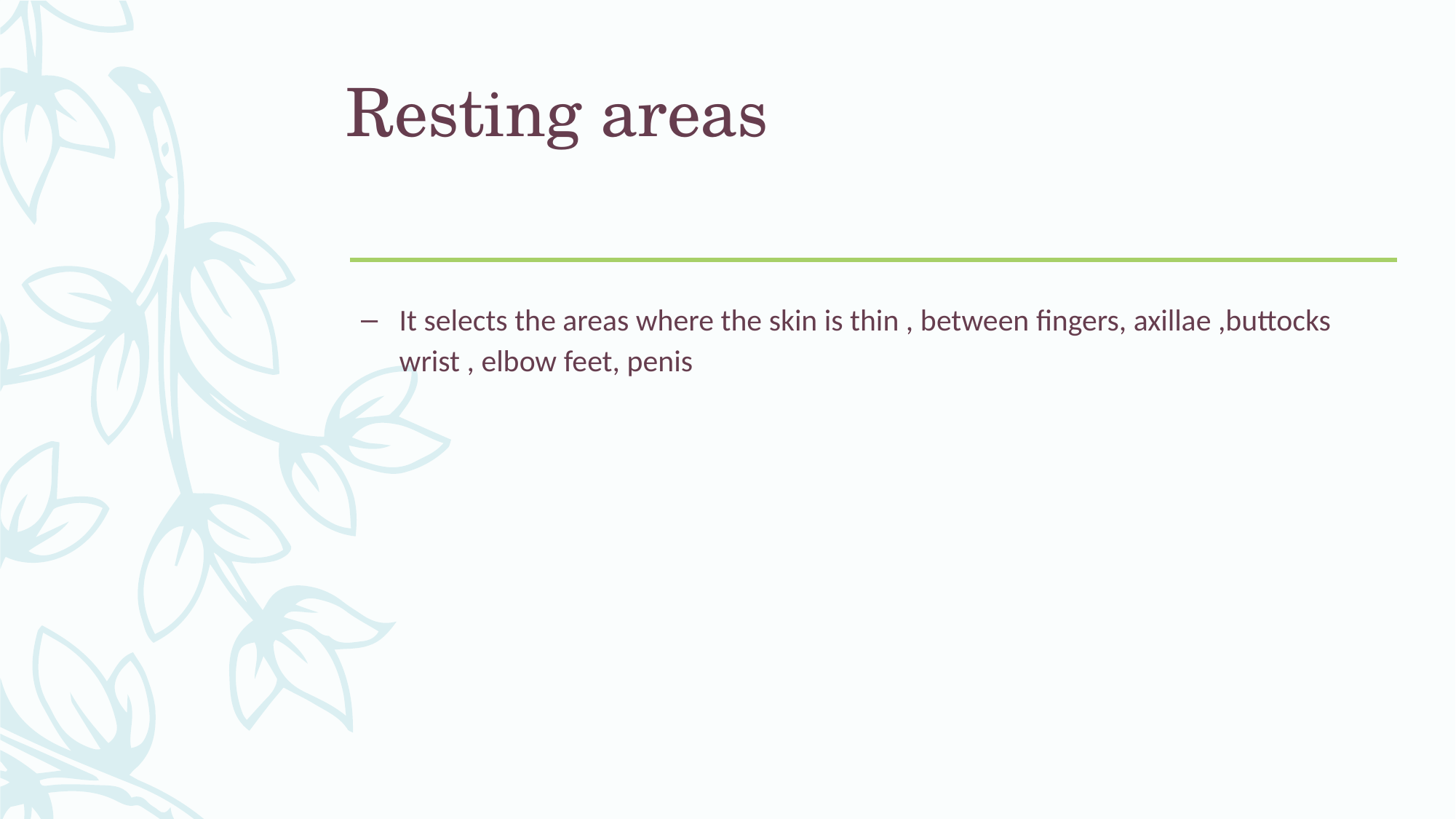

# Resting areas
It selects the areas where the skin is thin , between fingers, axillae ,buttocks wrist , elbow feet, penis